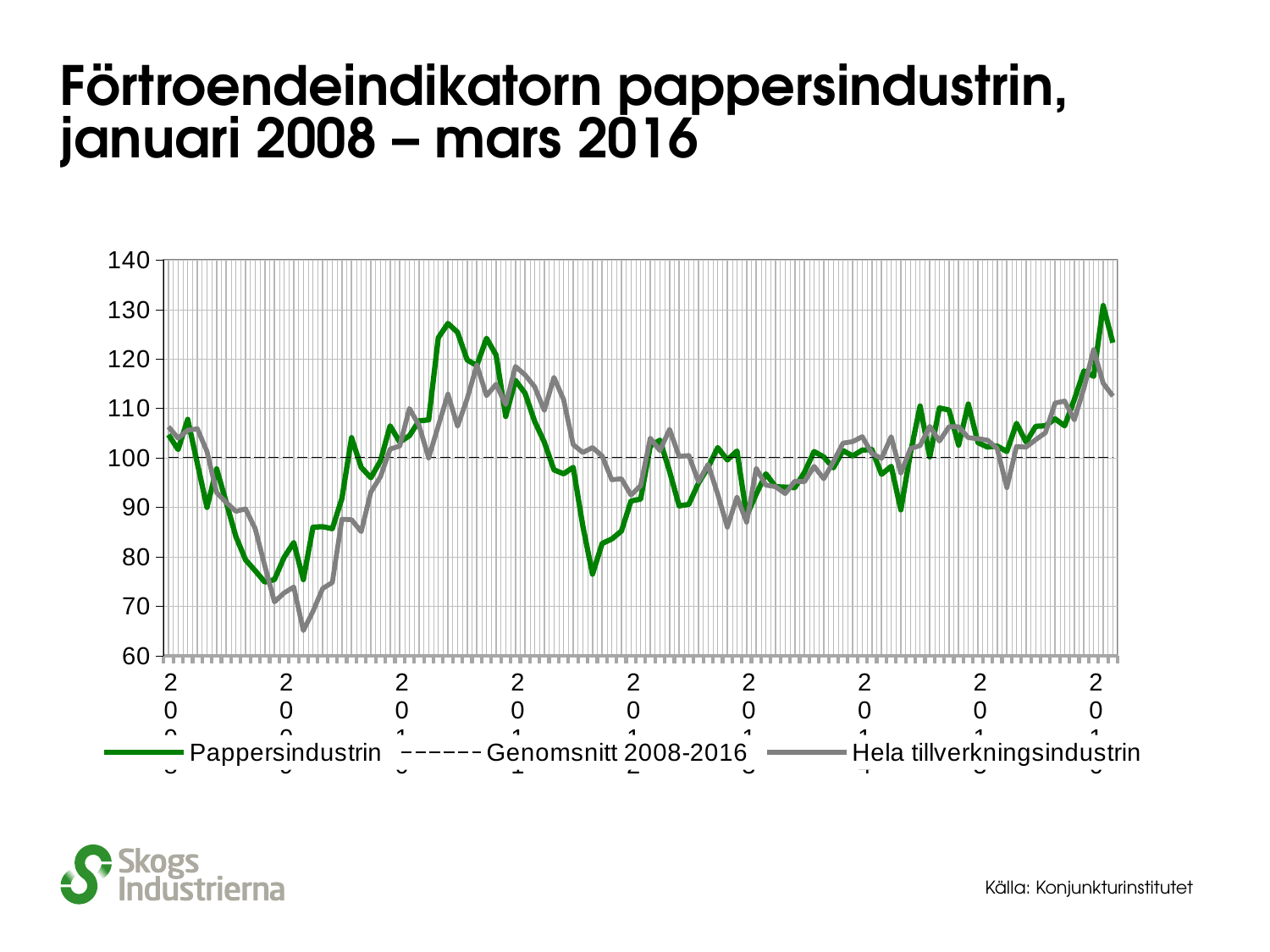

# Förtroendeindikatorn pappersindustrin, januari 2008 – mars 2016

### Chart

| Category |  |  |  |
|---|---|---|---|
| 2008 | 104.7 | 100.13939393939395 | 106.3 |
|  | 101.7 | 100.13939393939395 | 104.0 |
|  | 107.8 | 100.13939393939395 | 105.6 |
|  | 98.9 | 100.13939393939395 | 105.9 |
|  | 90.0 | 100.13939393939395 | 101.3 |
|  | 97.8 | 100.13939393939395 | 93.0 |
|  | 91.0 | 100.13939393939395 | 91.0 |
|  | 84.1 | 100.13939393939395 | 89.2 |
|  | 79.4 | 100.13939393939395 | 89.7 |
|  | 77.2 | 100.13939393939395 | 85.7 |
|  | 74.9 | 100.13939393939395 | 78.2 |
|  | 75.4 | 100.13939393939395 | 70.9 |
| 2009 | 79.9 | 100.13939393939395 | 72.7 |
|  | 82.9 | 100.13939393939395 | 73.9 |
|  | 75.4 | 100.13939393939395 | 65.1 |
|  | 86.0 | 100.13939393939395 | 69.0 |
|  | 86.1 | 100.13939393939395 | 73.6 |
|  | 85.7 | 100.13939393939395 | 74.8 |
|  | 91.8 | 100.13939393939395 | 87.6 |
|  | 104.1 | 100.13939393939395 | 87.5 |
|  | 98.1 | 100.13939393939395 | 85.1 |
|  | 96.0 | 100.13939393939395 | 93.1 |
|  | 99.4 | 100.13939393939395 | 96.2 |
|  | 106.5 | 100.13939393939395 | 101.8 |
| 2010 | 103.2 | 100.13939393939395 | 102.4 |
|  | 104.5 | 100.13939393939395 | 110.0 |
|  | 107.5 | 100.13939393939395 | 106.6 |
|  | 107.7 | 100.13939393939395 | 100.0 |
|  | 124.3 | 100.13939393939395 | 106.5 |
|  | 127.2 | 100.13939393939395 | 112.9 |
|  | 125.4 | 100.13939393939395 | 106.4 |
|  | 119.8 | 100.13939393939395 | 112.0 |
|  | 118.7 | 100.13939393939395 | 118.8 |
|  | 124.2 | 100.13939393939395 | 112.6 |
|  | 120.8 | 100.13939393939395 | 114.9 |
|  | 108.4 | 100.13939393939395 | 110.8 |
| 2011 | 115.7 | 100.13939393939395 | 118.5 |
|  | 113.1 | 100.13939393939395 | 116.8 |
|  | 107.4 | 100.13939393939395 | 114.4 |
|  | 103.2 | 100.13939393939395 | 109.6 |
|  | 97.6 | 100.13939393939395 | 116.3 |
|  | 96.8 | 100.13939393939395 | 111.8 |
|  | 98.1 | 100.13939393939395 | 102.7 |
|  | 86.2 | 100.13939393939395 | 101.1 |
|  | 76.5 | 100.13939393939395 | 102.1 |
|  | 82.7 | 100.13939393939395 | 100.4 |
|  | 83.6 | 100.13939393939395 | 95.6 |
|  | 85.2 | 100.13939393939395 | 95.8 |
| 2012 | 91.3 | 100.13939393939395 | 92.5 |
|  | 91.7 | 100.13939393939395 | 94.4 |
|  | 102.4 | 100.13939393939395 | 104.0 |
|  | 103.6 | 100.13939393939395 | 101.5 |
|  | 97.3 | 100.13939393939395 | 105.8 |
|  | 90.3 | 100.13939393939395 | 100.3 |
|  | 90.6 | 100.13939393939395 | 100.5 |
|  | 94.9 | 100.13939393939395 | 95.2 |
|  | 98.1 | 100.13939393939395 | 98.7 |
|  | 102.1 | 100.13939393939395 | 92.7 |
|  | 99.6 | 100.13939393939395 | 86.0 |
|  | 101.4 | 100.13939393939395 | 92.1 |
| 2013 | 88.3 | 100.13939393939395 | 87.0 |
|  | 92.7 | 100.13939393939395 | 97.9 |
|  | 96.8 | 100.13939393939395 | 94.5 |
|  | 94.2 | 100.13939393939395 | 94.2 |
|  | 94.1 | 100.13939393939395 | 92.8 |
|  | 94.0 | 100.13939393939395 | 95.3 |
|  | 97.1 | 100.13939393939395 | 95.2 |
|  | 101.3 | 100.13939393939395 | 98.3 |
|  | 100.2 | 100.13939393939395 | 95.8 |
|  | 98.0 | 100.13939393939395 | 99.2 |
|  | 101.5 | 100.13939393939395 | 103.0 |
|  | 100.4 | 100.13939393939395 | 103.3 |
| 2014 | 101.6 | 100.13939393939395 | 104.3 |
|  | 101.7 | 100.13939393939395 | 100.9 |
|  | 96.7 | 100.13939393939395 | 99.9 |
|  | 98.3 | 100.13939393939395 | 104.3 |
|  | 89.5 | 100.13939393939395 | 96.9 |
|  | 101.0 | 100.13939393939395 | 101.9 |
|  | 110.5 | 100.13939393939395 | 102.5 |
|  | 100.2 | 100.13939393939395 | 106.4 |
|  | 110.1 | 100.13939393939395 | 103.4 |
|  | 109.7 | 100.13939393939395 | 106.3 |
|  | 102.6 | 100.13939393939395 | 106.3 |
|  | 110.9 | 100.13939393939395 | 104.1 |
| 2015 | 103.1 | 100.13939393939395 | 103.9 |
|  | 102.2 | 100.13939393939395 | 103.6 |
|  | 102.4 | 100.13939393939395 | 101.9 |
|  | 101.3 | 100.13939393939395 | 94.0 |
|  | 107.0 | 100.13939393939395 | 102.3 |
|  | 103.2 | 100.13939393939395 | 102.2 |
|  | 106.4 | 100.13939393939395 | 103.7 |
|  | 106.5 | 100.13939393939395 | 105.1 |
|  | 107.9 | 100.13939393939395 | 111.1 |
|  | 106.5 | 100.13939393939395 | 111.5 |
|  | 111.8 | 100.13939393939395 | 107.7 |
|  | 117.6 | 100.13939393939395 | 114.1 |
| 2016 | 116.5 | 100.13939393939395 | 121.9 |
|  | 130.8 | 100.13939393939395 | 115.1 |
|  | 123.3 | 100.13939393939395 | 112.5 |
Källa: Konjunkturinstitutet